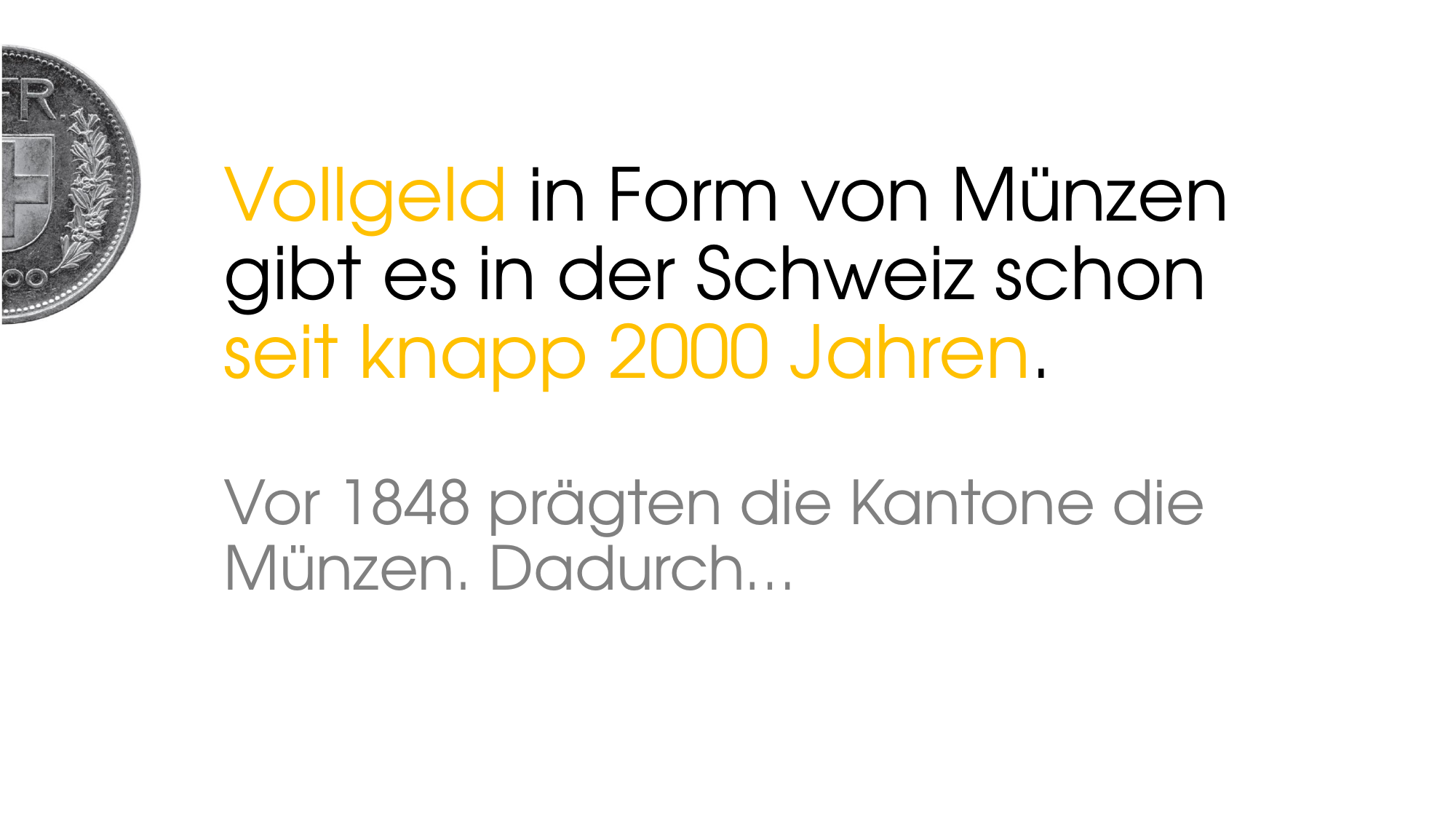

# Vollgeld in Form von Münzen gibt es in der Schweiz schon seit knapp 2000 Jahren. Vor 1848 prägten die Kantone die Münzen. Dadurch…